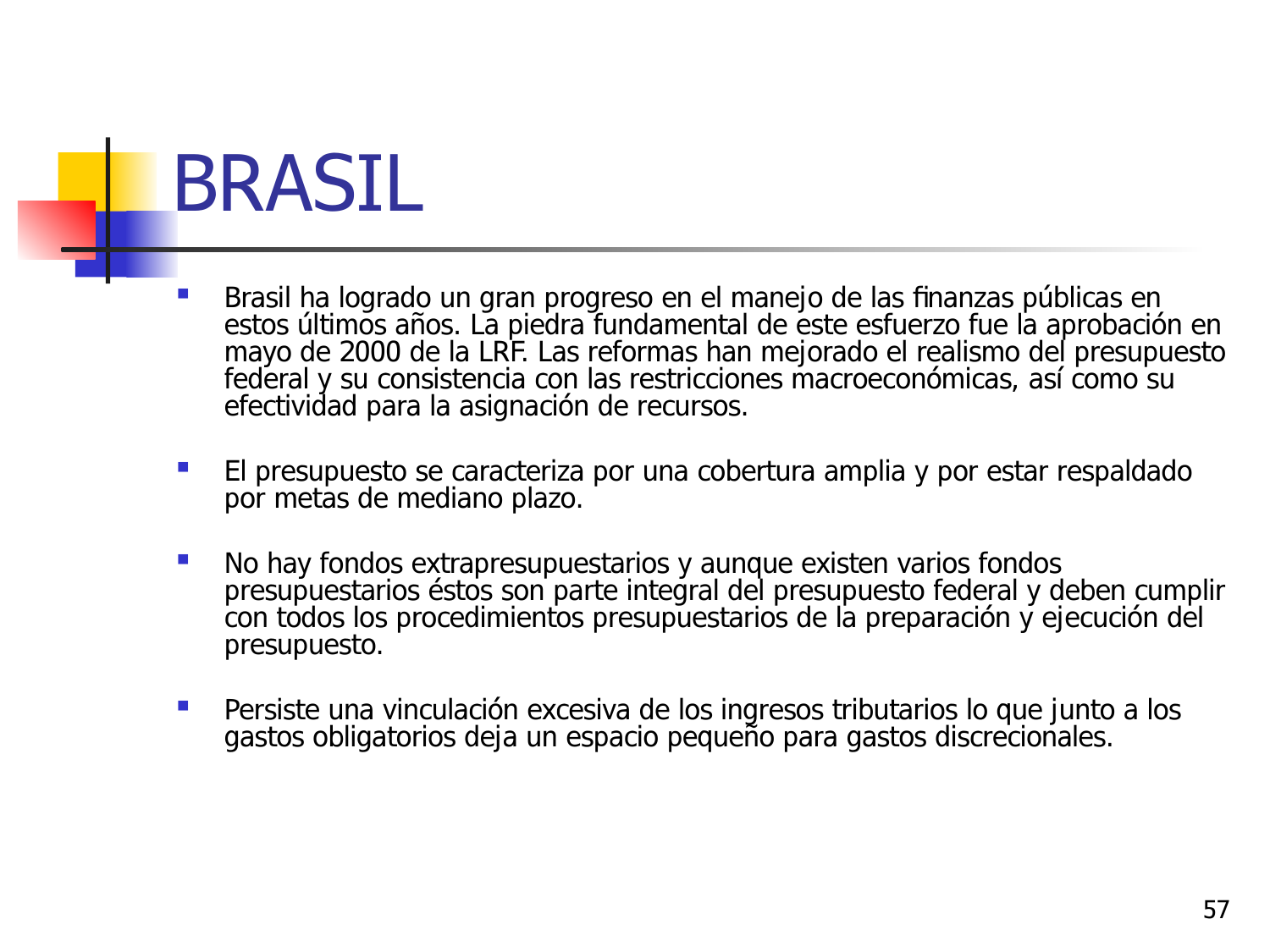

# BRASIL
Brasil ha logrado un gran progreso en el manejo de las finanzas públicas en estos últimos años. La piedra fundamental de este esfuerzo fue la aprobación en mayo de 2000 de la LRF. Las reformas han mejorado el realismo del presupuesto federal y su consistencia con las restricciones macroeconómicas, así como su efectividad para la asignación de recursos.

El presupuesto se caracteriza por una cobertura amplia y por estar respaldado por metas de mediano plazo.

No hay fondos extrapresupuestarios y aunque existen varios fondos presupuestarios éstos son parte integral del presupuesto federal y deben cumplir con todos los procedimientos presupuestarios de la preparación y ejecución del presupuesto.

Persiste una vinculación excesiva de los ingresos tributarios lo que junto a los gastos obligatorios deja un espacio pequeño para gastos discrecionales.
57